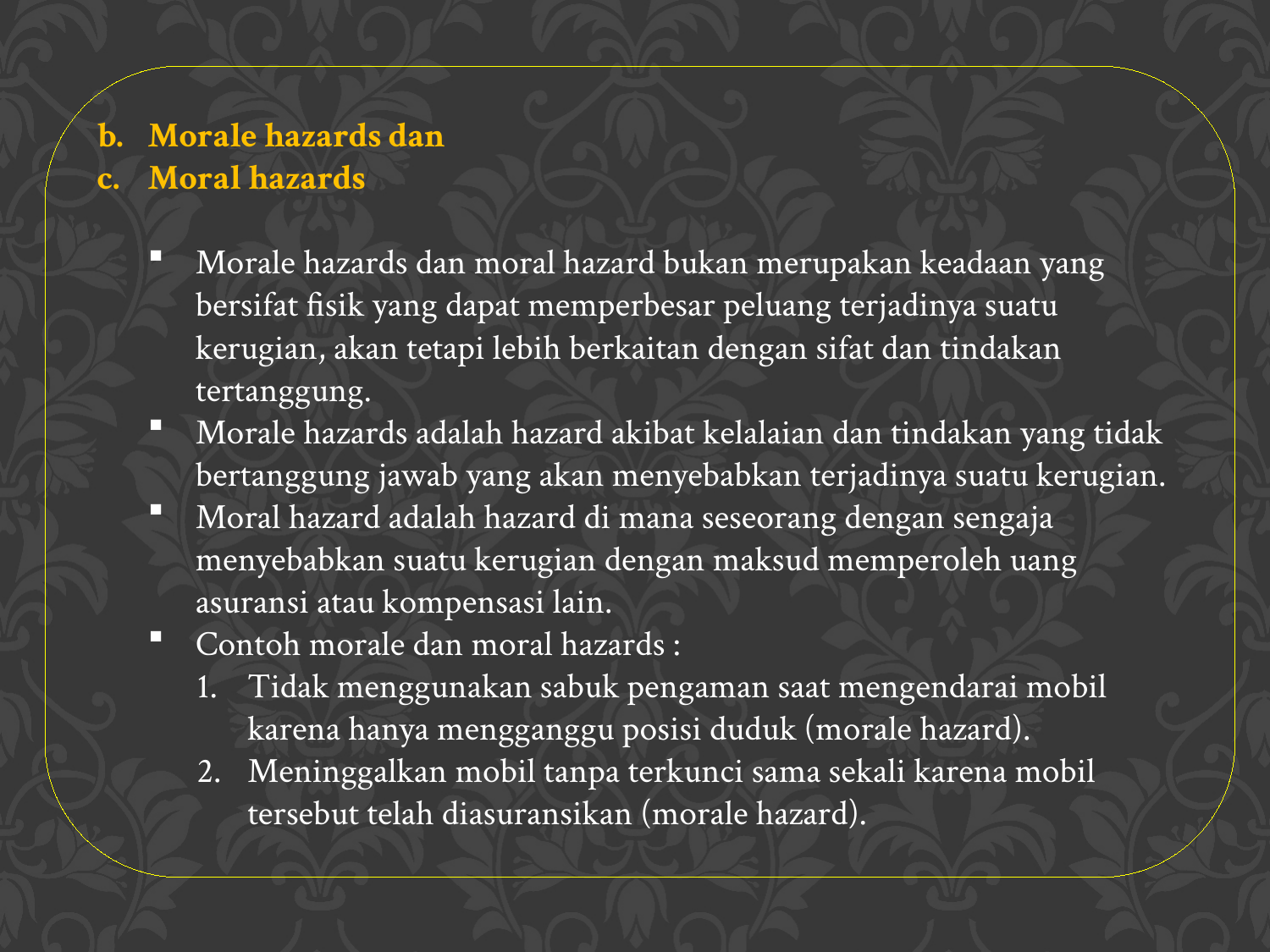

b. 	Morale hazards dan
c. 	Moral hazards

Morale hazards dan moral hazard bukan merupakan keadaan yang bersifat fisik yang dapat memperbesar peluang terjadinya suatu kerugian, akan tetapi lebih berkaitan dengan sifat dan tindakan tertanggung.
Morale hazards adalah hazard akibat kelalaian dan tindakan yang tidak bertanggung jawab yang akan menyebabkan terjadinya suatu kerugian.
Moral hazard adalah hazard di mana seseorang dengan sengaja menyebabkan suatu kerugian dengan maksud memperoleh uang asuransi atau kompensasi lain.
Contoh morale dan moral hazards :
Tidak menggunakan sabuk pengaman saat mengendarai mobil karena hanya mengganggu posisi duduk (morale hazard).
Meninggalkan mobil tanpa terkunci sama sekali karena mobil tersebut telah diasuransikan (morale hazard).